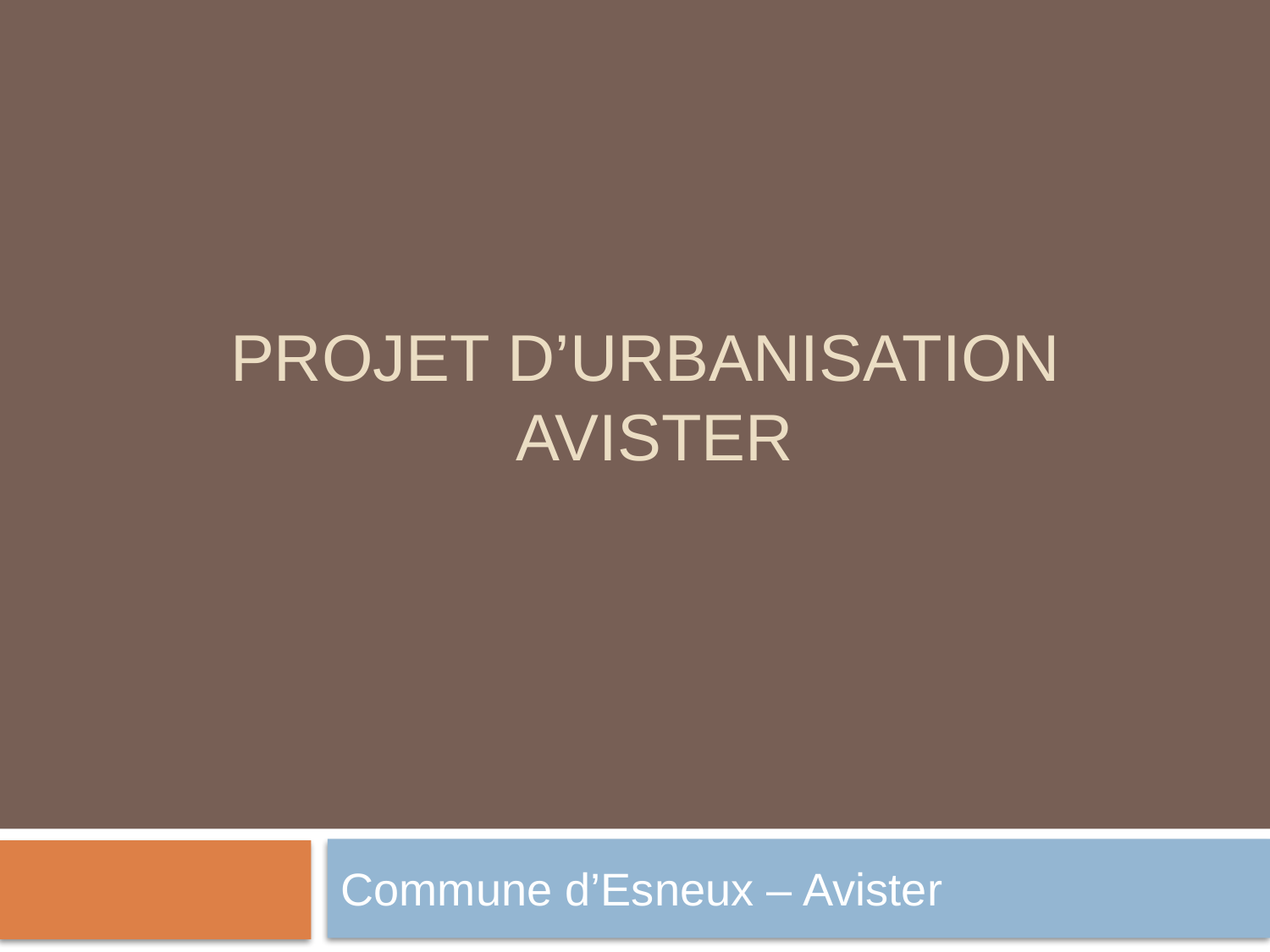

# Projet d’urbanisation Avister
Commune d’Esneux – Avister